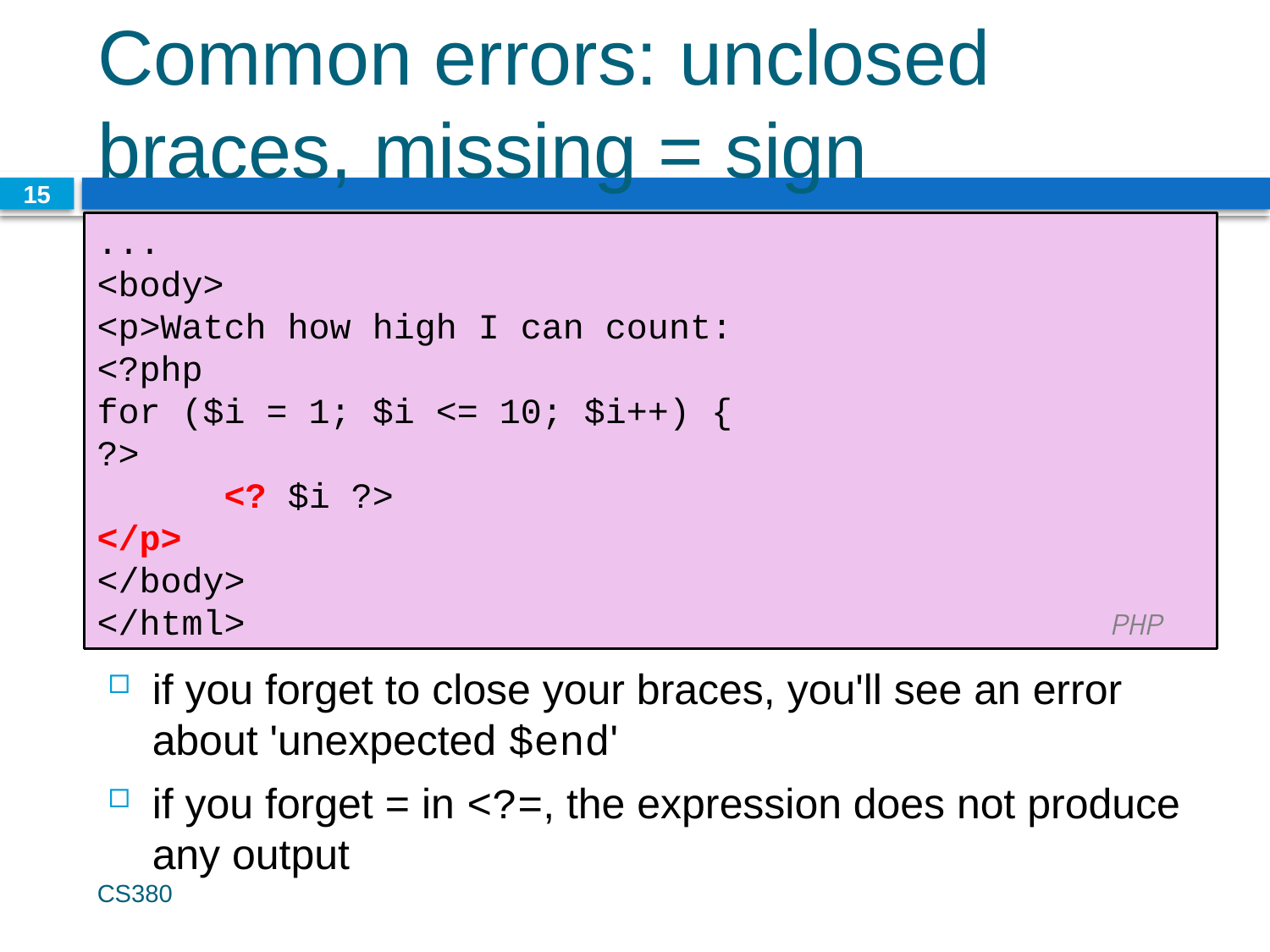

# Common errors: unclosed braces, missing = sign
15
...
<body>
<p>Watch how high I can count:
<?php
for ($i = 1; $i <= 10; $i++) {
?>
	<? $i ?>
</p>
</body>
</html>			  				PHP
if you forget to close your braces, you'll see an error about 'unexpected $end'
if you forget = in <?=, the expression does not produce any output
CS380